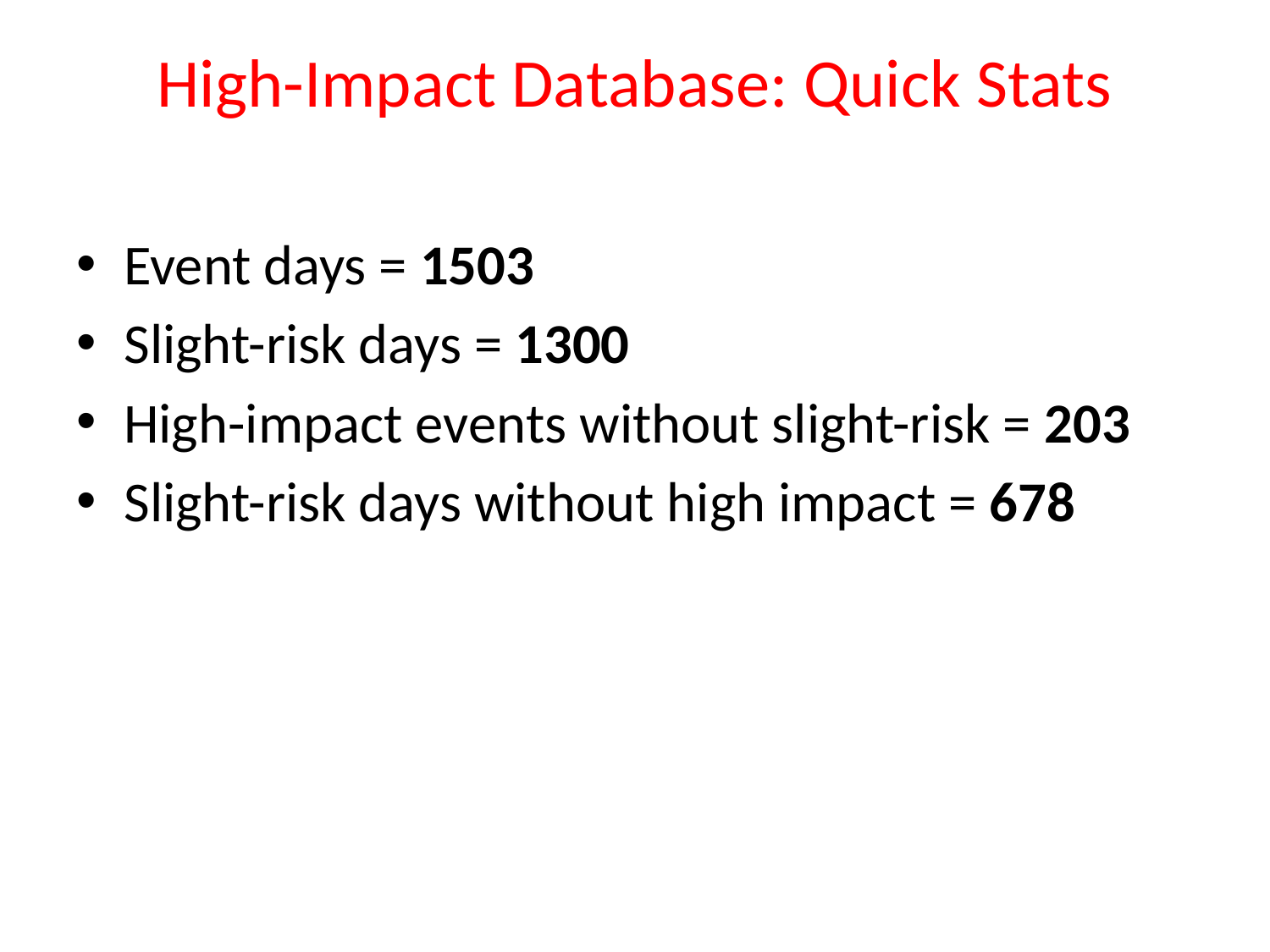

High-Impact Database: Quick Stats
Event days = 1503
Slight-risk days = 1300
High-impact events without slight-risk = 203
Slight-risk days without high impact = 678